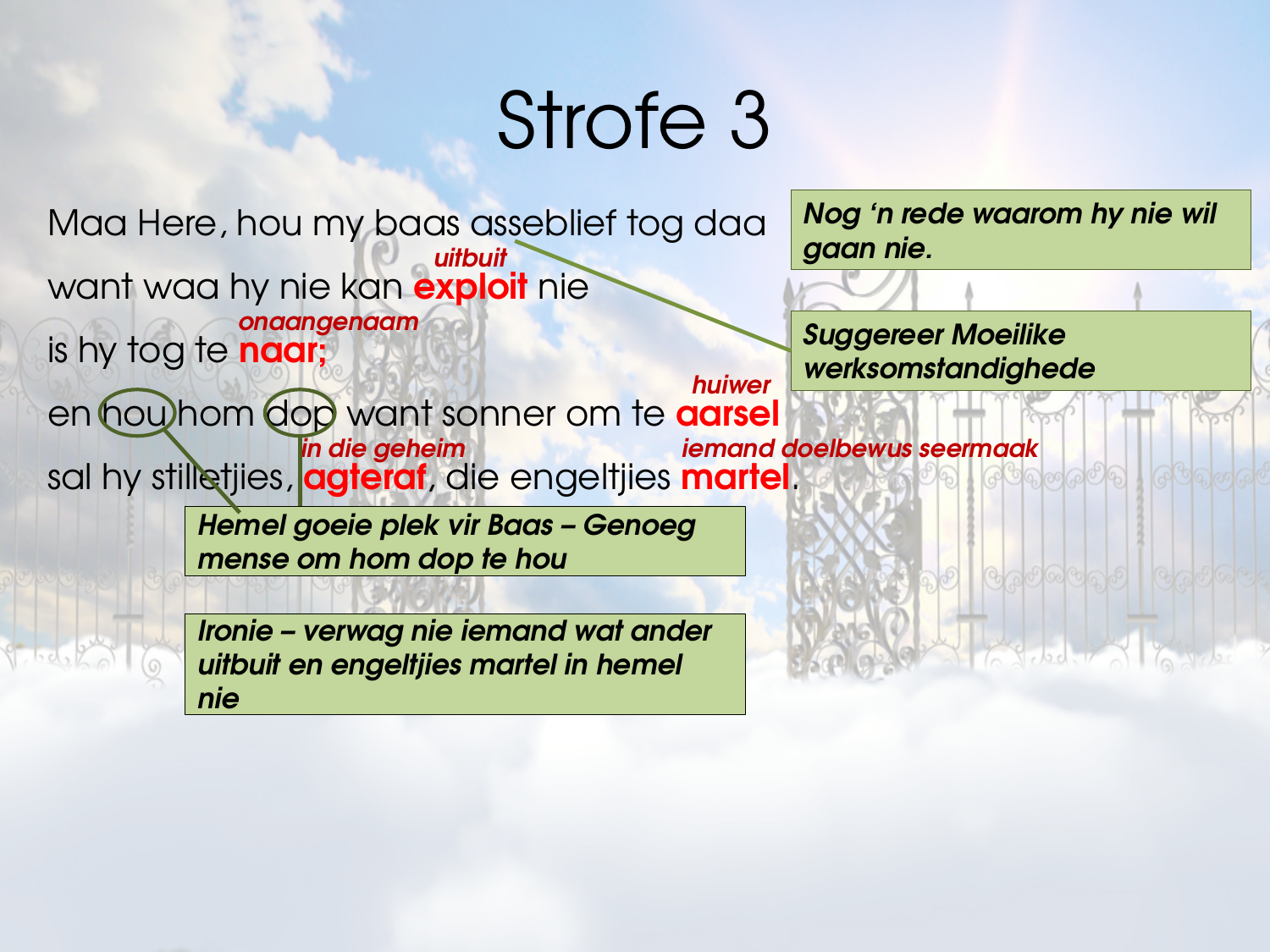

# Strofe 3
Maa Here, hou my baas asseblief tog daa
want waa hy nie kan exploit nie
is hy tog te naar;
en hou hom dop want sonner om te aarsel
sal hy stilletjies, agteraf, die engeltjies martel.
Nog ‘n rede waarom hy nie wil gaan nie.
                                              uitbuit

                  onaangenaam

                                                                                   huiwer

                           in die geheim                               iemand doelbewus seermaak
Suggereer Moeilike werksomstandighede

Hemel goeie plek vir Baas – Genoeg mense om hom dop te hou
Ironie – verwag nie iemand wat ander uitbuit en engeltjies martel in hemel nie